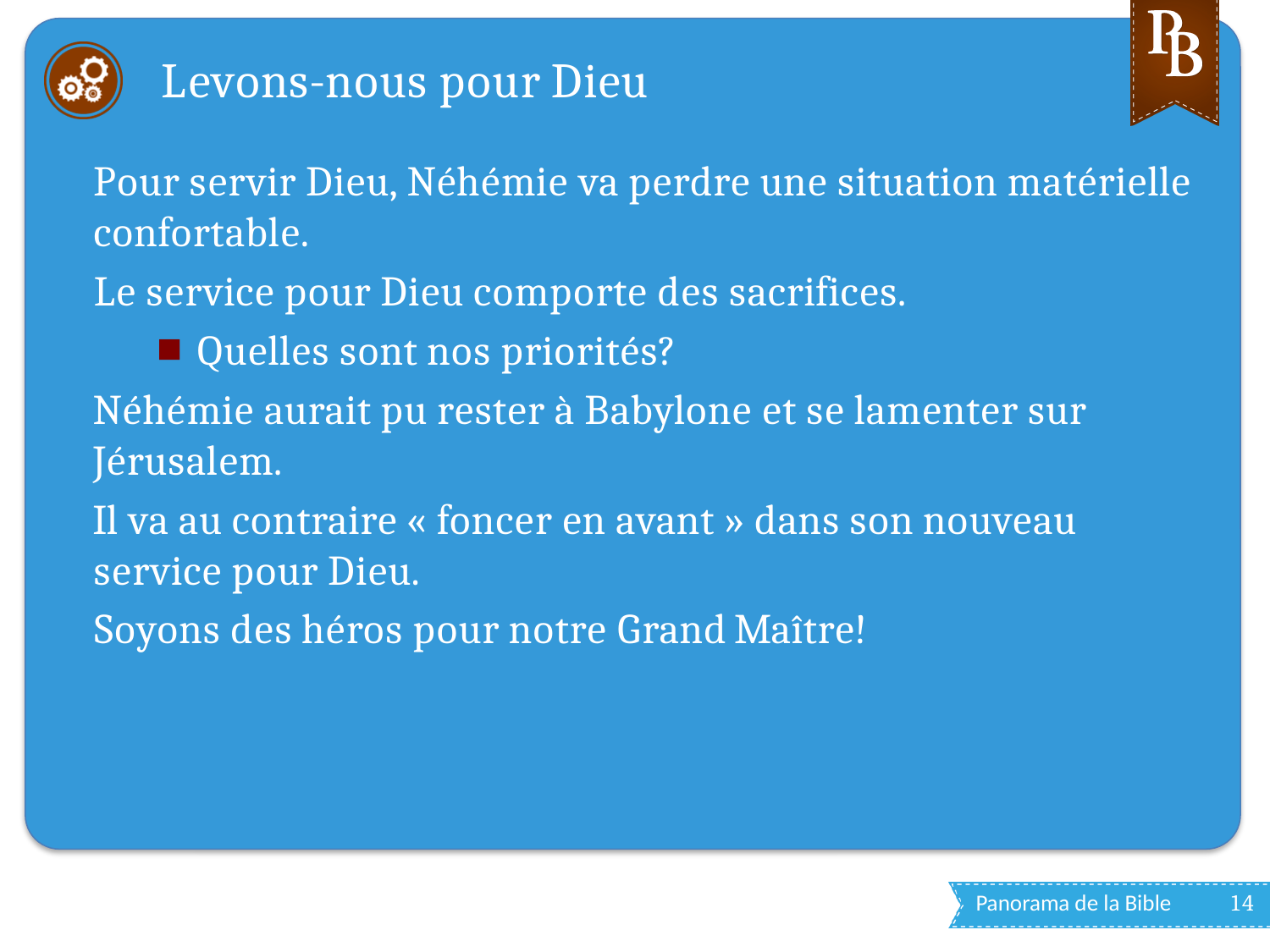

# Levons-nous pour Dieu
Pour servir Dieu, Néhémie va perdre une situation matérielle confortable.
Le service pour Dieu comporte des sacrifices.
Quelles sont nos priorités?
Néhémie aurait pu rester à Babylone et se lamenter sur Jérusalem.
Il va au contraire « foncer en avant » dans son nouveau service pour Dieu.
Soyons des héros pour notre Grand Maître!